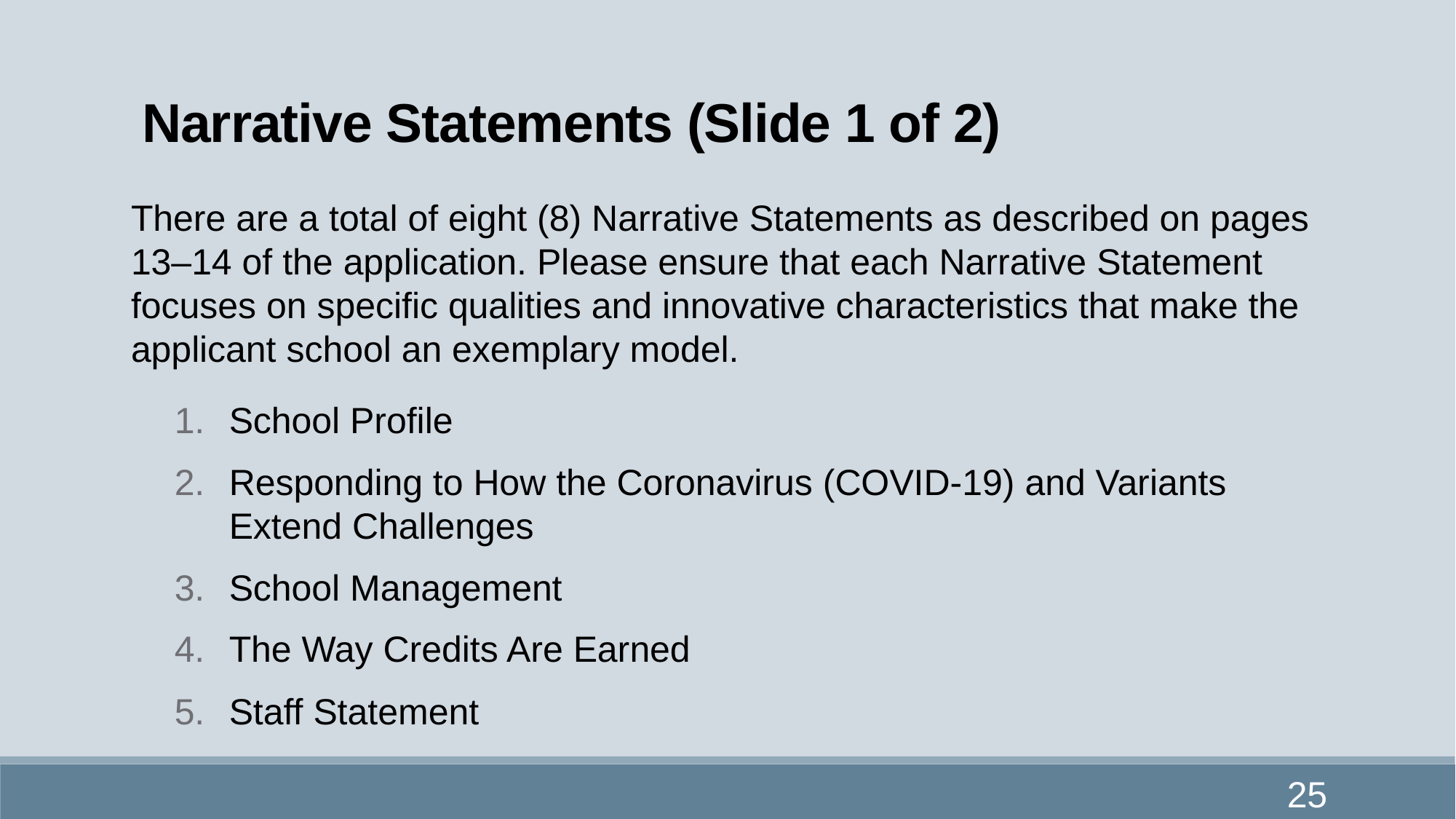

# Narrative Statements (Slide 1 of 2)
There are a total of eight (8) Narrative Statements as described on pages 13–14 of the application. Please ensure that each Narrative Statement focuses on specific qualities and innovative characteristics that make the applicant school an exemplary model.
School Profile
Responding to How the Coronavirus (COVID-19) and Variants Extend Challenges
School Management
The Way Credits Are Earned
Staff Statement

25